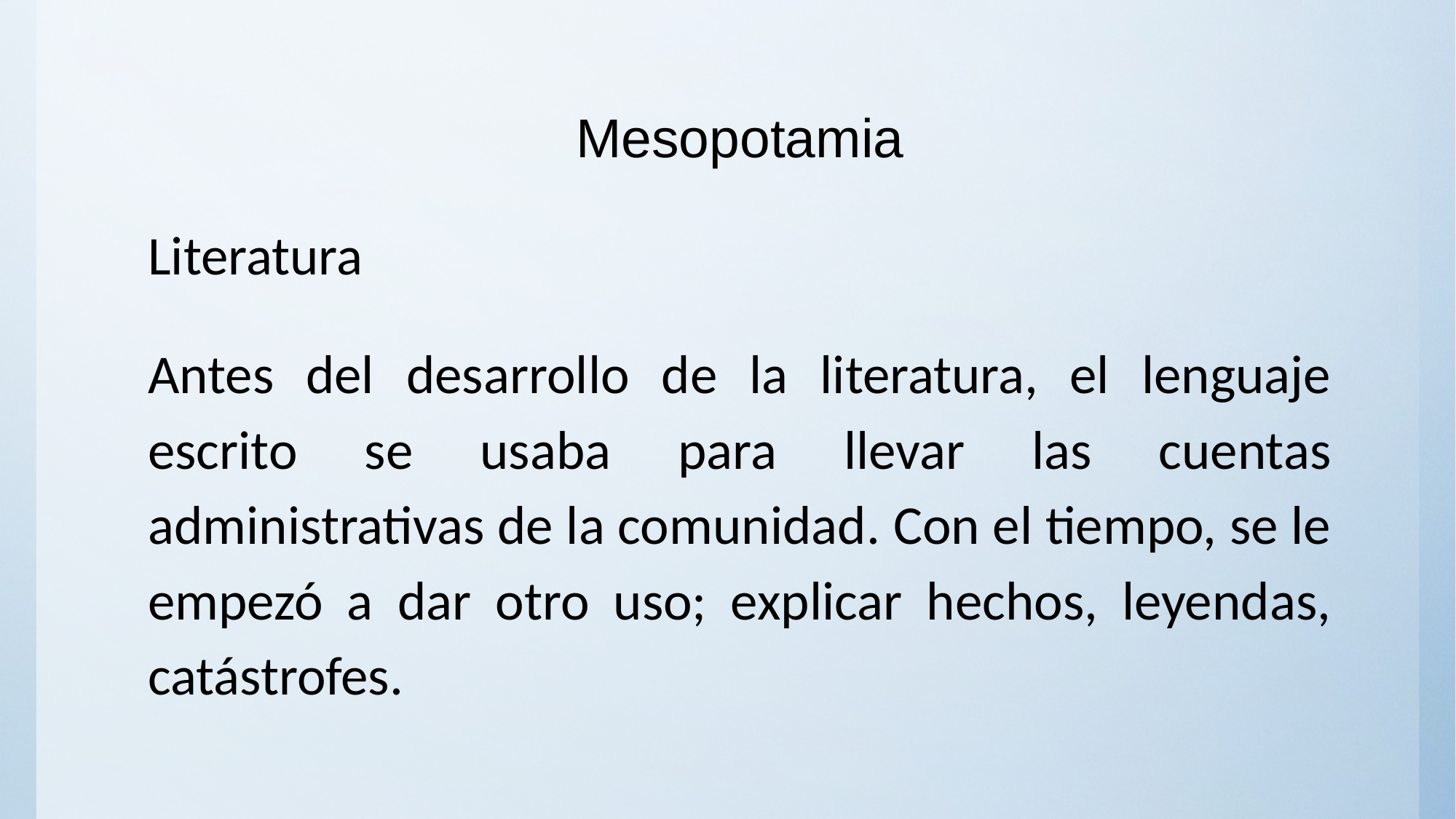

# Mesopotamia
Literatura
Antes del desarrollo de la literatura, el lenguaje escrito se usaba para llevar las cuentas administrativas de la comunidad. Con el tiempo, se le empezó a dar otro uso; explicar hechos, leyendas, catástrofes.